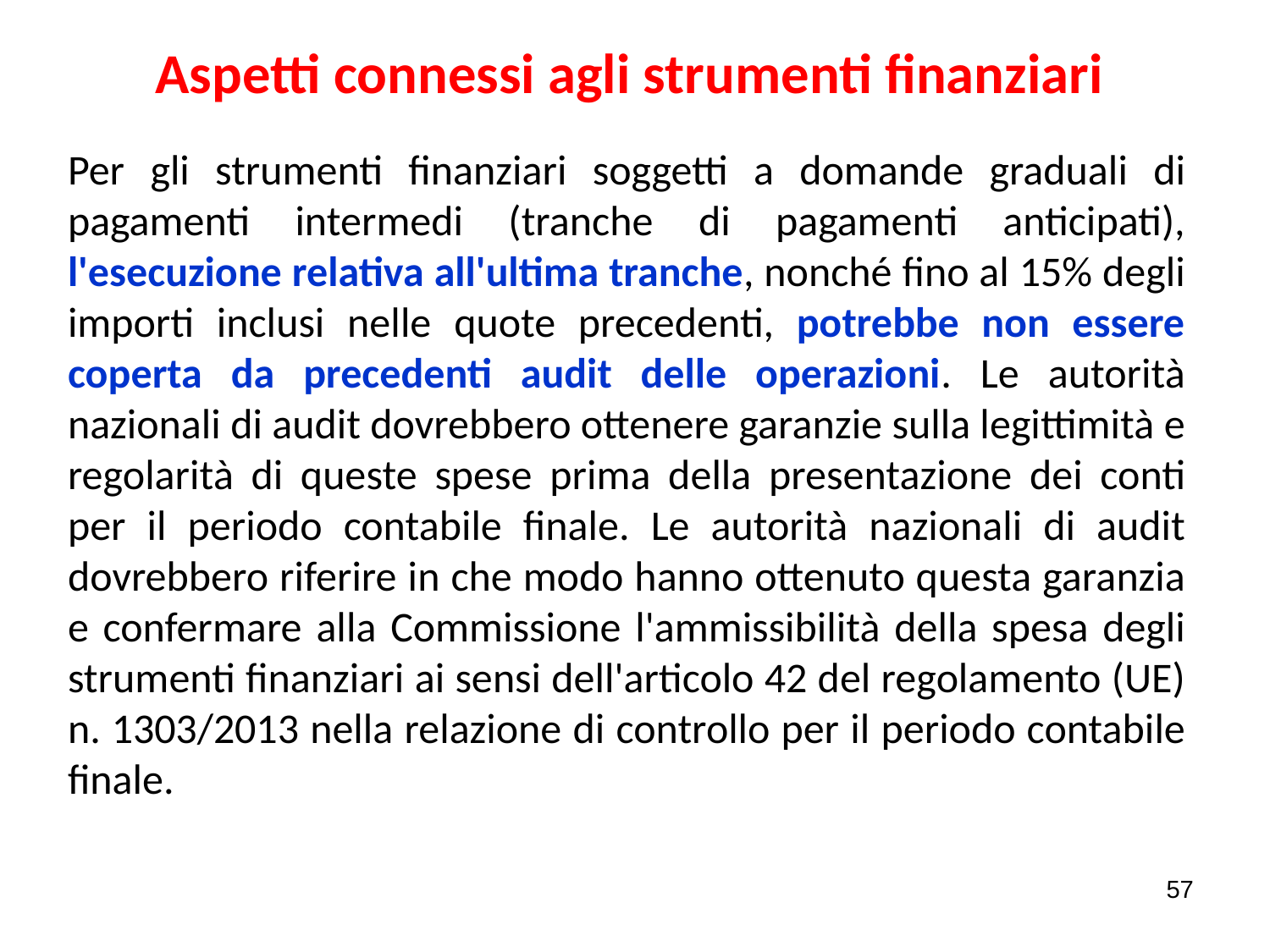

# Aspetti connessi agli strumenti finanziari
Per gli strumenti finanziari soggetti a domande graduali di pagamenti intermedi (tranche di pagamenti anticipati), l'esecuzione relativa all'ultima tranche, nonché fino al 15% degli importi inclusi nelle quote precedenti, potrebbe non essere coperta da precedenti audit delle operazioni. Le autorità nazionali di audit dovrebbero ottenere garanzie sulla legittimità e regolarità di queste spese prima della presentazione dei conti per il periodo contabile finale. Le autorità nazionali di audit dovrebbero riferire in che modo hanno ottenuto questa garanzia e confermare alla Commissione l'ammissibilità della spesa degli strumenti finanziari ai sensi dell'articolo 42 del regolamento (UE) n. 1303/2013 nella relazione di controllo per il periodo contabile finale.
57